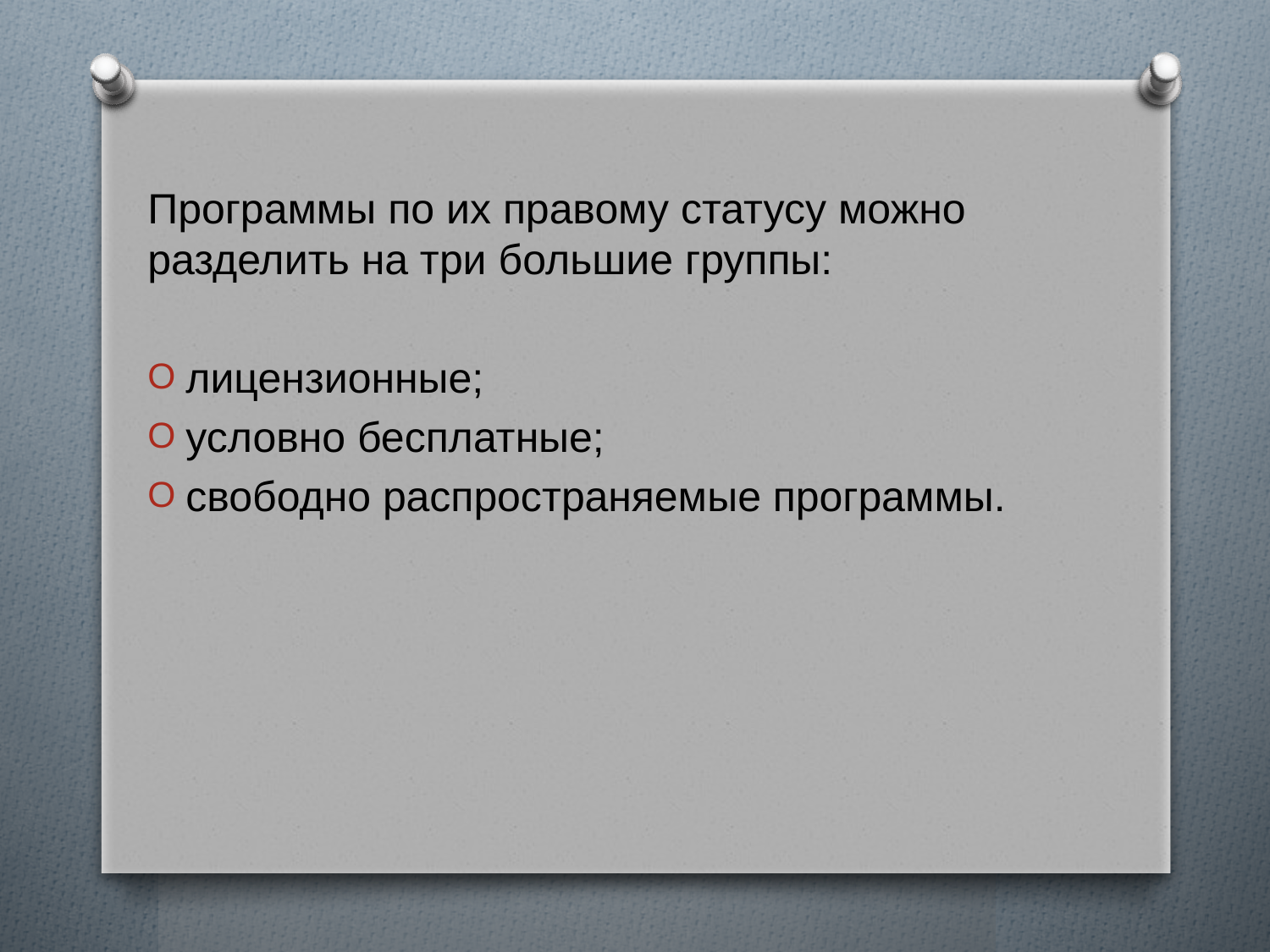

Программы по их правому статусу можно разделить на три большие группы:

лицензионные;
условно бесплатные;
свободно распространяемые программы.